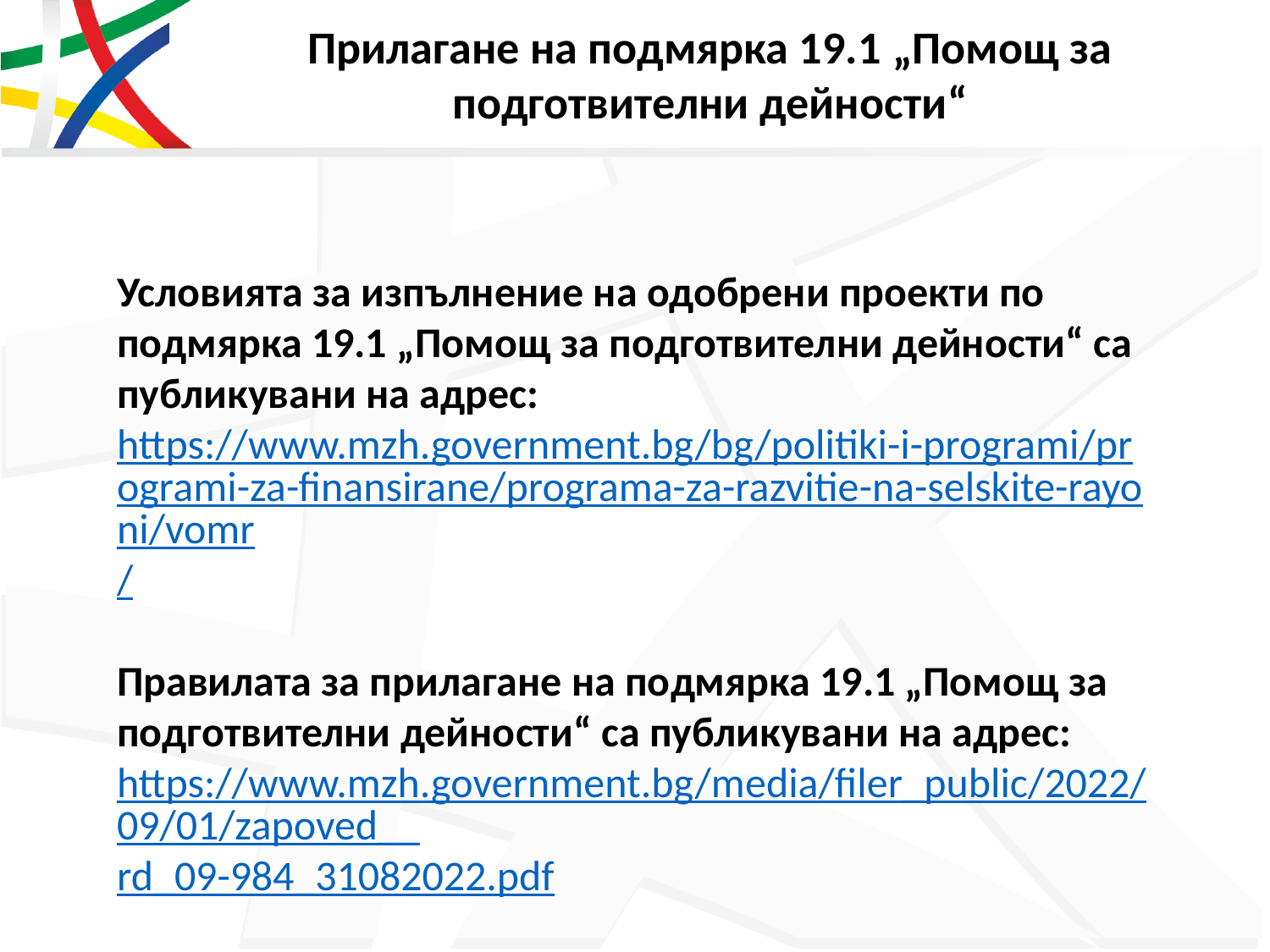

# Прилагане на подмярка 19.1 „Помощ за подготвителни дейности“

Условията за изпълнение на одобрени проекти по подмярка 19.1 „Помощ за подготвителни дейности“ са публикувани на адрес:
https://www.mzh.government.bg/bg/politiki-i-programi/programi-za-finansirane/programa-za-razvitie-na-selskite-rayoni/vomr/

Правилата за прилагане на подмярка 19.1 „Помощ за подготвителни дейности“ са публикувани на адрес:
https://www.mzh.government.bg/media/filer_public/2022/09/01/zapoved__rd_09-984_31082022.pdf